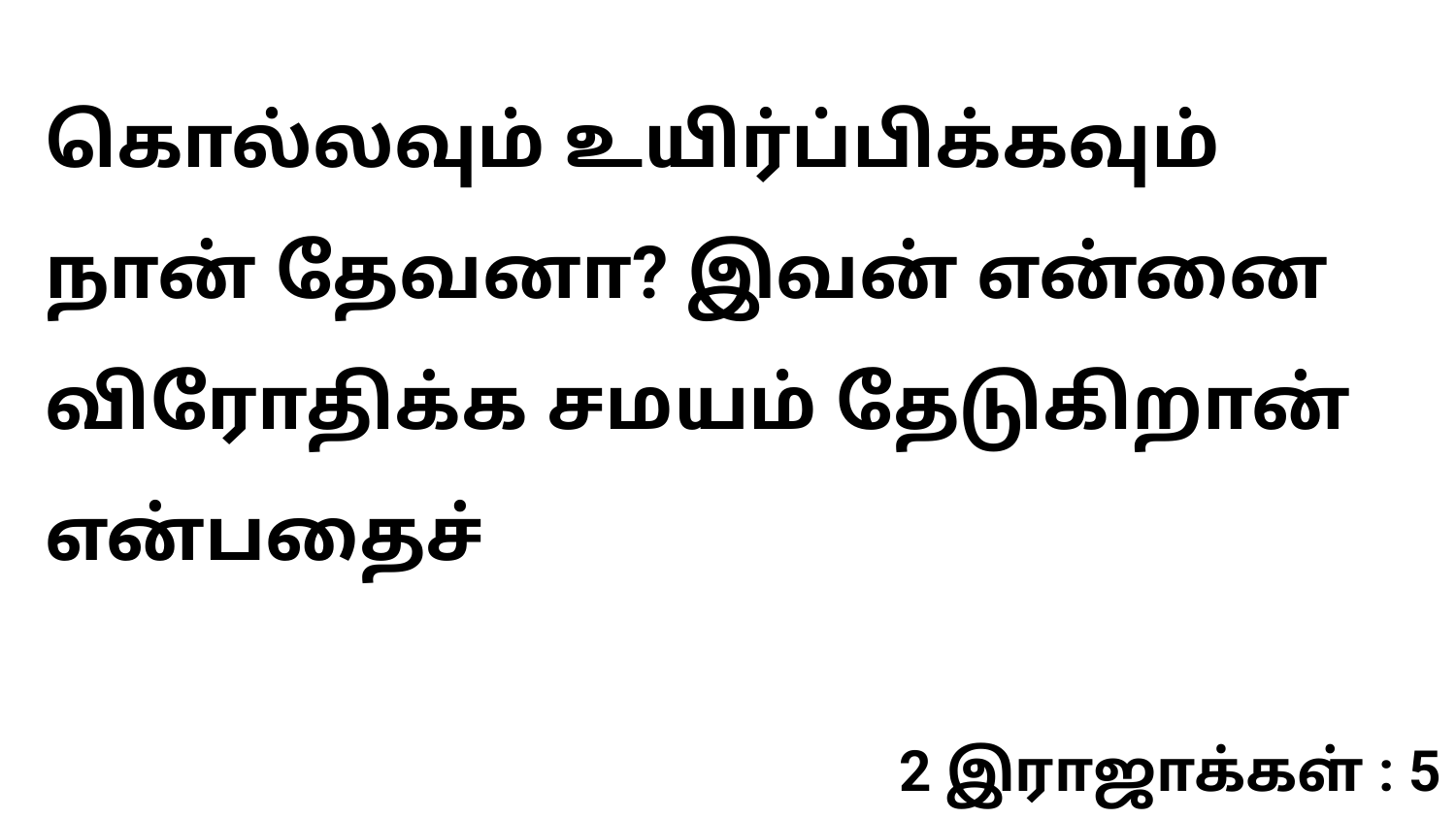

கொல்லவும் உயிர்ப்பிக்கவும் நான் தேவனா? இவன் என்னை விரோதிக்க சமயம் தேடுகிறான் என்பதைச்
2 இராஜாக்கள் : 5